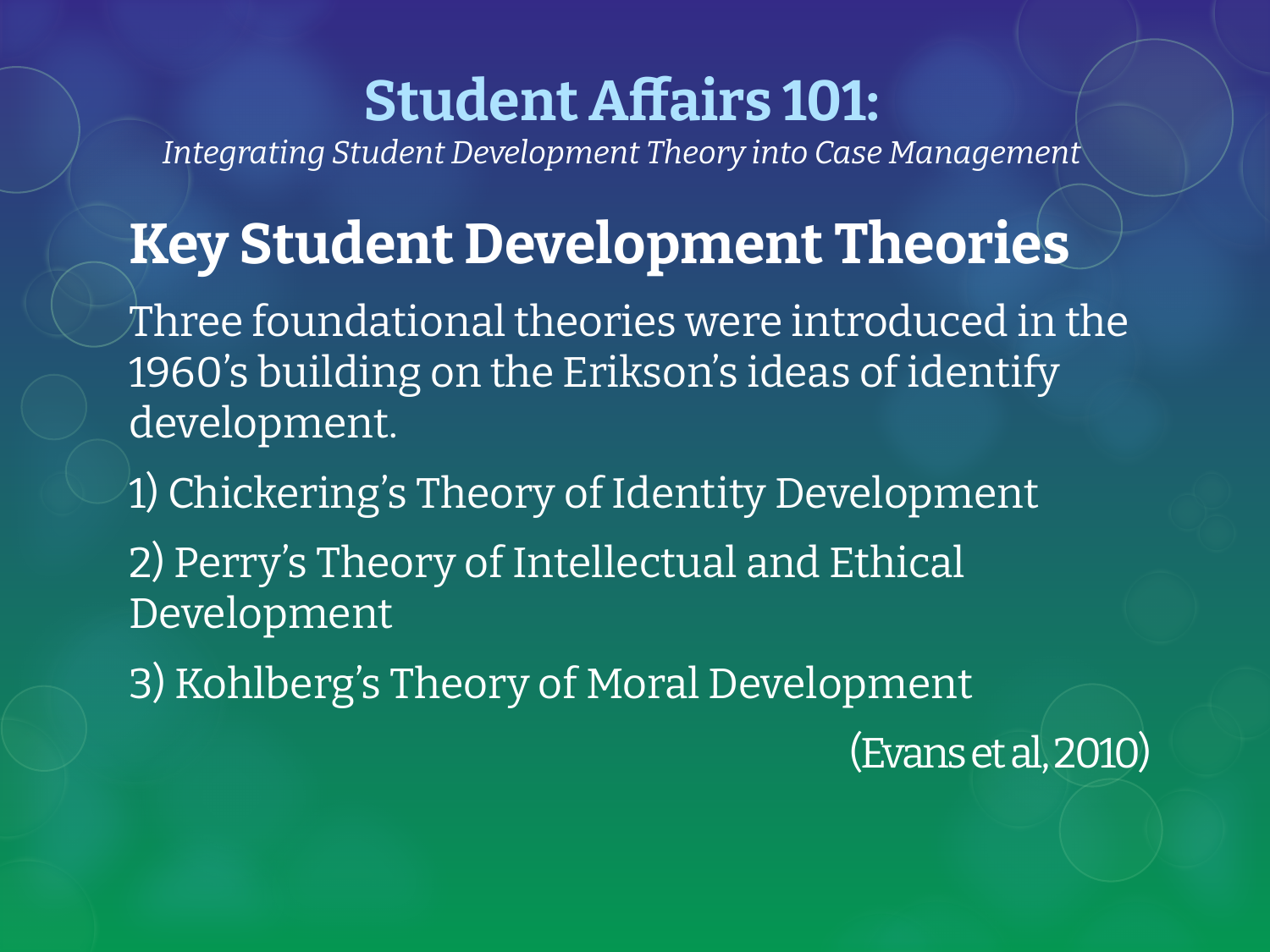

# Student Affairs 101: Integrating Student Development Theory into Case Management
Key Student Development Theories
Three foundational theories were introduced in the 1960’s building on the Erikson’s ideas of identify development.
1) Chickering’s Theory of Identity Development
2) Perry’s Theory of Intellectual and Ethical Development
3) Kohlberg’s Theory of Moral Development
(Evans et al, 2010)